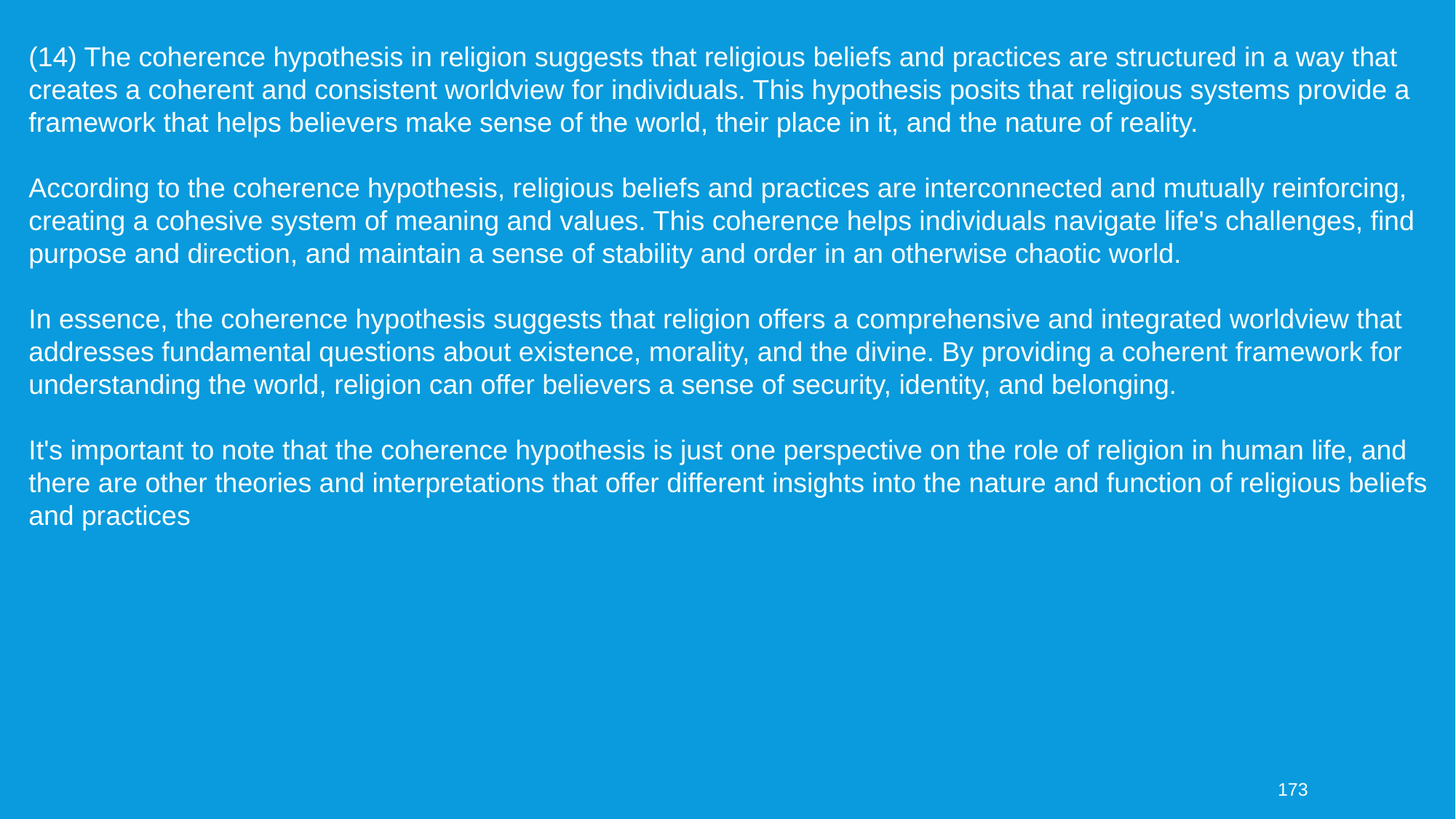

(14) The coherence hypothesis in religion suggests that religious beliefs and practices are structured in a way that creates a coherent and consistent worldview for individuals. This hypothesis posits that religious systems provide a framework that helps believers make sense of the world, their place in it, and the nature of reality.
According to the coherence hypothesis, religious beliefs and practices are interconnected and mutually reinforcing, creating a cohesive system of meaning and values. This coherence helps individuals navigate life's challenges, find purpose and direction, and maintain a sense of stability and order in an otherwise chaotic world.
In essence, the coherence hypothesis suggests that religion offers a comprehensive and integrated worldview that addresses fundamental questions about existence, morality, and the divine. By providing a coherent framework for understanding the world, religion can offer believers a sense of security, identity, and belonging.
It's important to note that the coherence hypothesis is just one perspective on the role of religion in human life, and there are other theories and interpretations that offer different insights into the nature and function of religious beliefs and practices
173